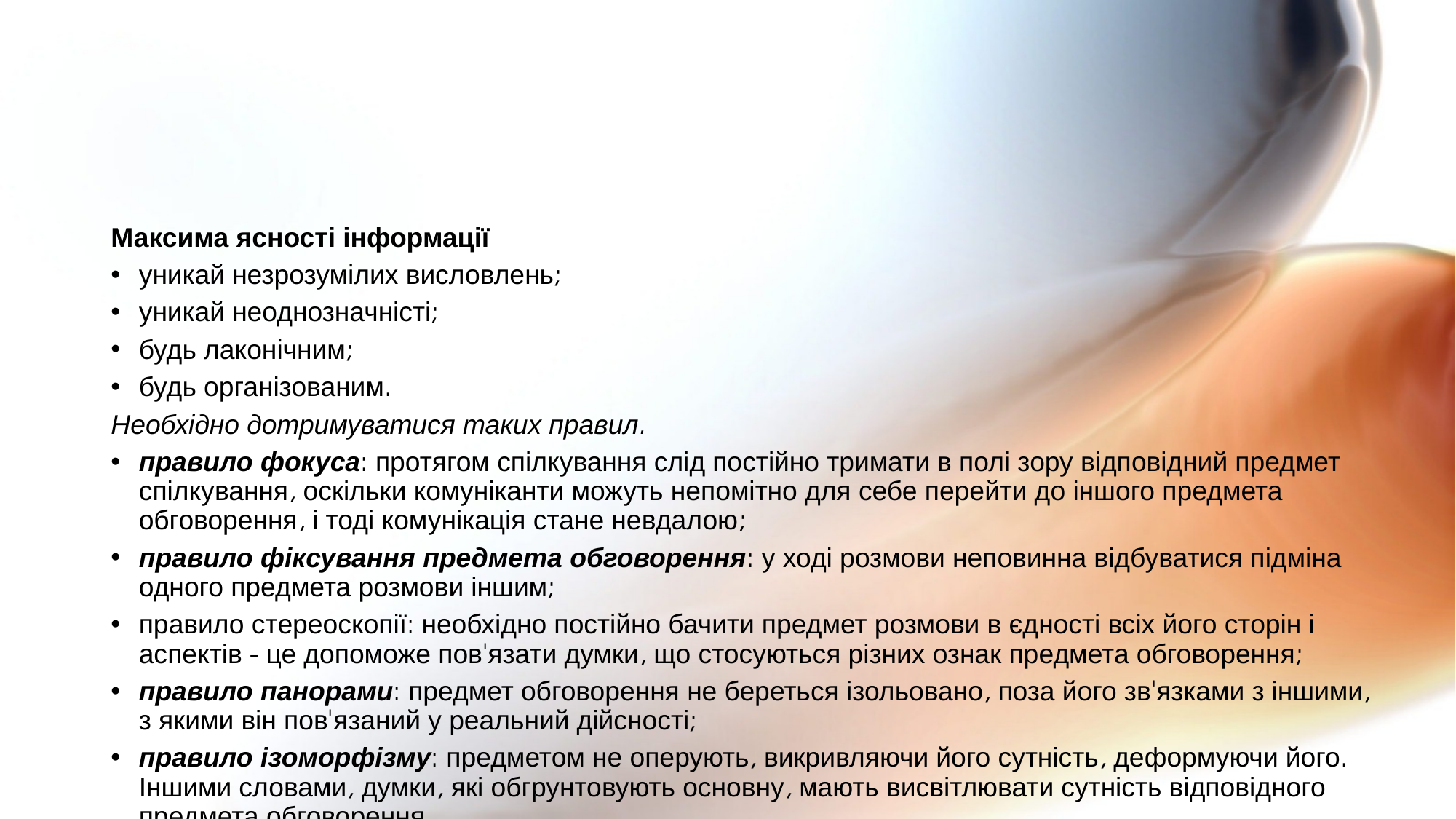

#
Максима ясності інформації
уникай незрозумілих висловлень;
уникай неоднозначністі;
будь лаконічним;
будь організованим.
Необхідно дотримуватися таких правил.
правило фокуса: протягом спілкування слід постійно тримати в полі зору відповідний предмет спілкування, оскільки комуніканти можуть непомітно для себе перейти до іншого предмета обговорення, і тоді комунікація стане невдалою;
правило фіксування предмета обговорення: у ході розмови неповинна відбуватися підміна одного предмета розмови іншим;
правило стереоскопії: необхідно постійно бачити предмет розмови в єдності всіх його сторін і аспектів - це допоможе пов'язати думки, що стосуються різних ознак предмета обговорення;
правило панорами: предмет обговорення не береться ізольовано, поза його зв'язками з іншими, з якими він пов'язаний у реальний дійсності;
правило ізоморфізму: предметом не оперують, викривляючи його сутність, деформуючи його. Іншими словами, думки, які обгрунтовують основну, мають висвітлювати сутність відповідного предмета обговорення.